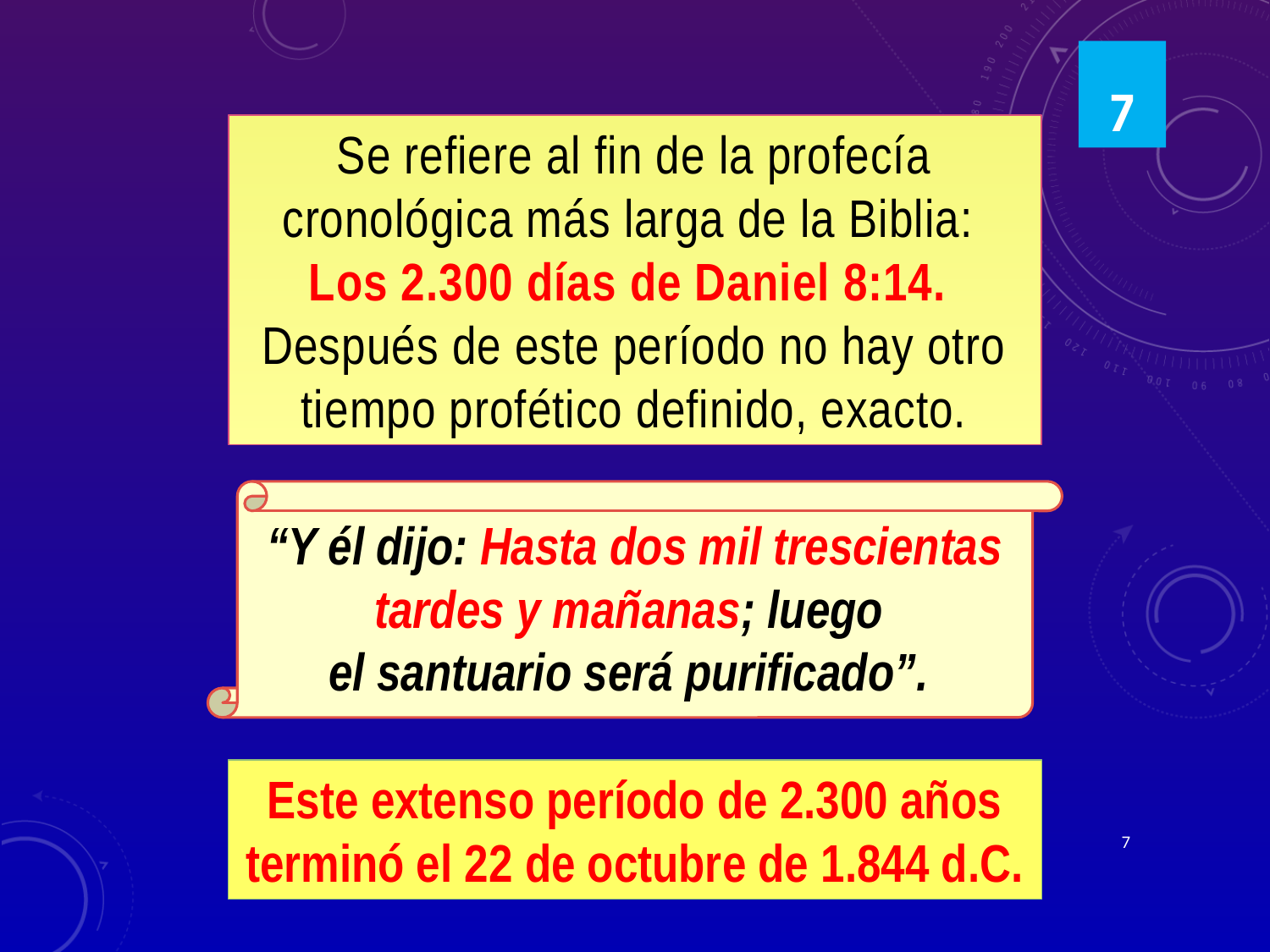

7
Se refiere al fin de la profecía cronológica más larga de la Biblia:
Los 2.300 días de Daniel 8:14.  Después de este período no hay otro tiempo profético definido, exacto.
“Y él dijo: Hasta dos mil trescientas tardes y mañanas; luego
el santuario será purificado”.
Este extenso período de 2.300 años terminó el 22 de octubre de 1.844 d.C.
7